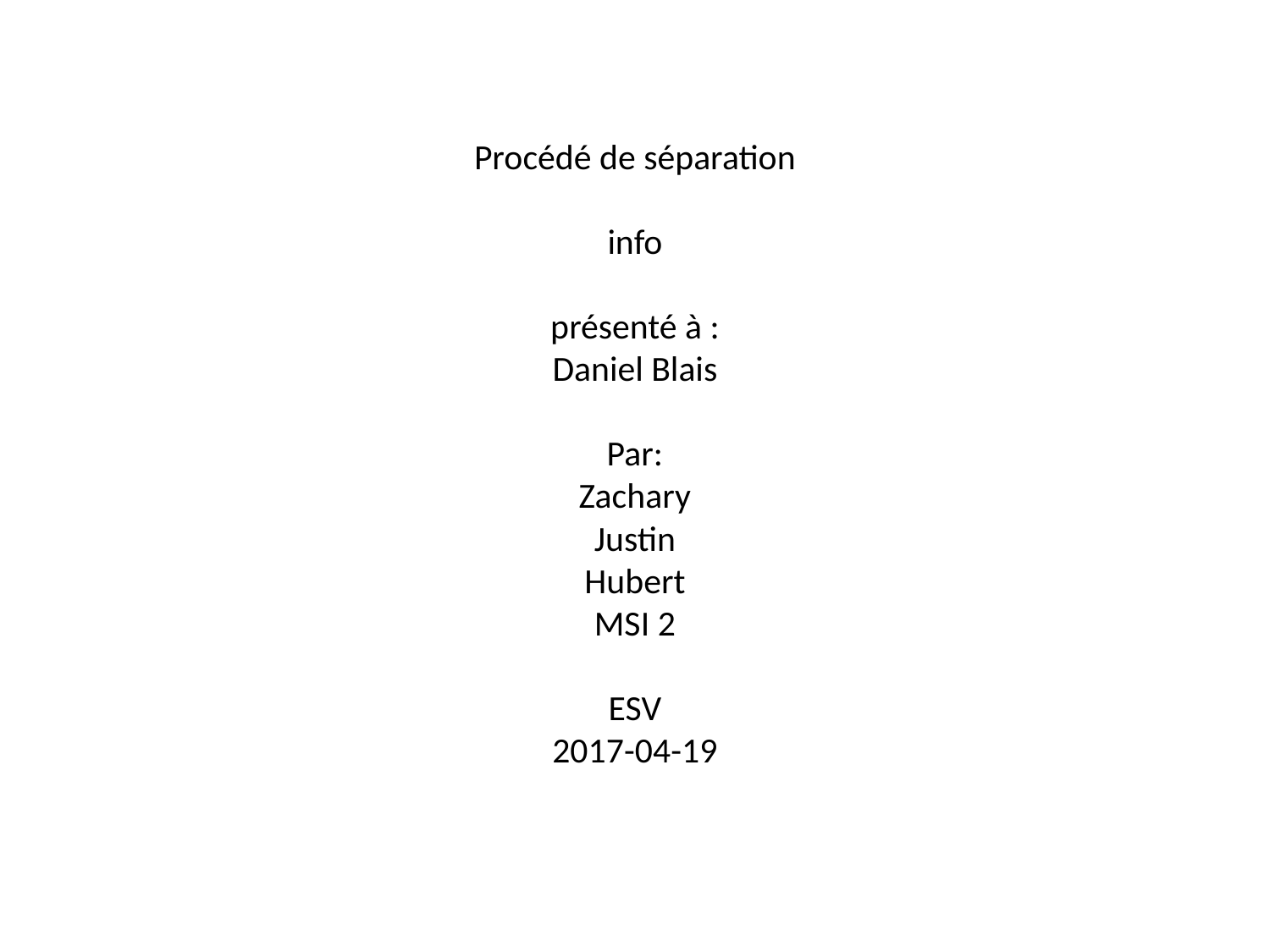

# Procédé de séparation info présenté à : Daniel Blais Par: Zachary Justin Hubert MSI 2 ESV 2017-04-19